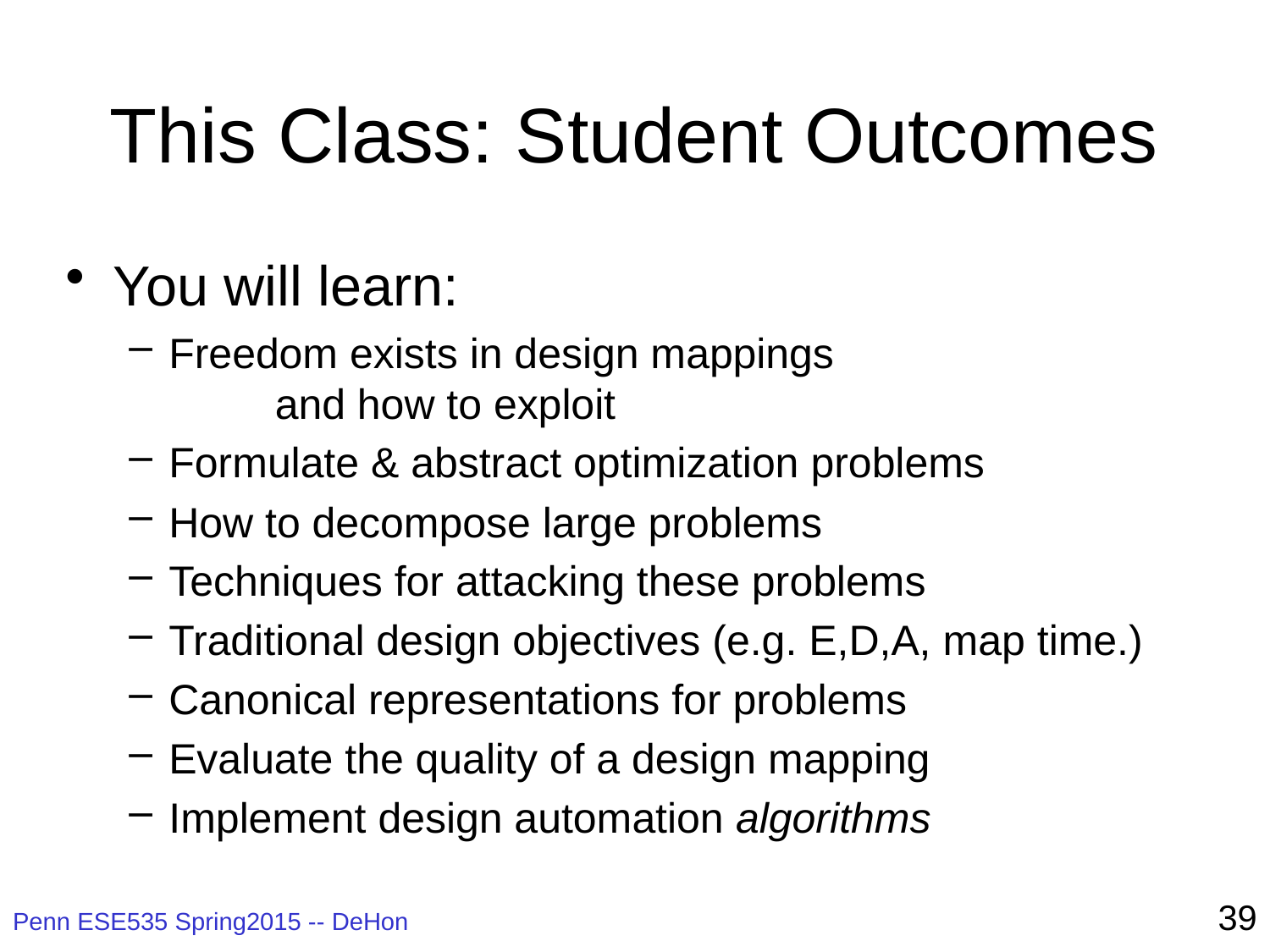

# This Class: Student Outcomes
You will learn:
Freedom exists in design mappings
         and how to exploit
Formulate & abstract optimization problems
How to decompose large problems
Techniques for attacking these problems
Traditional design objectives (e.g. E,D,A, map time.)
Canonical representations for problems
Evaluate the quality of a design mapping
Implement design automation algorithms
39
Penn ESE535 Spring2015 -- DeHon